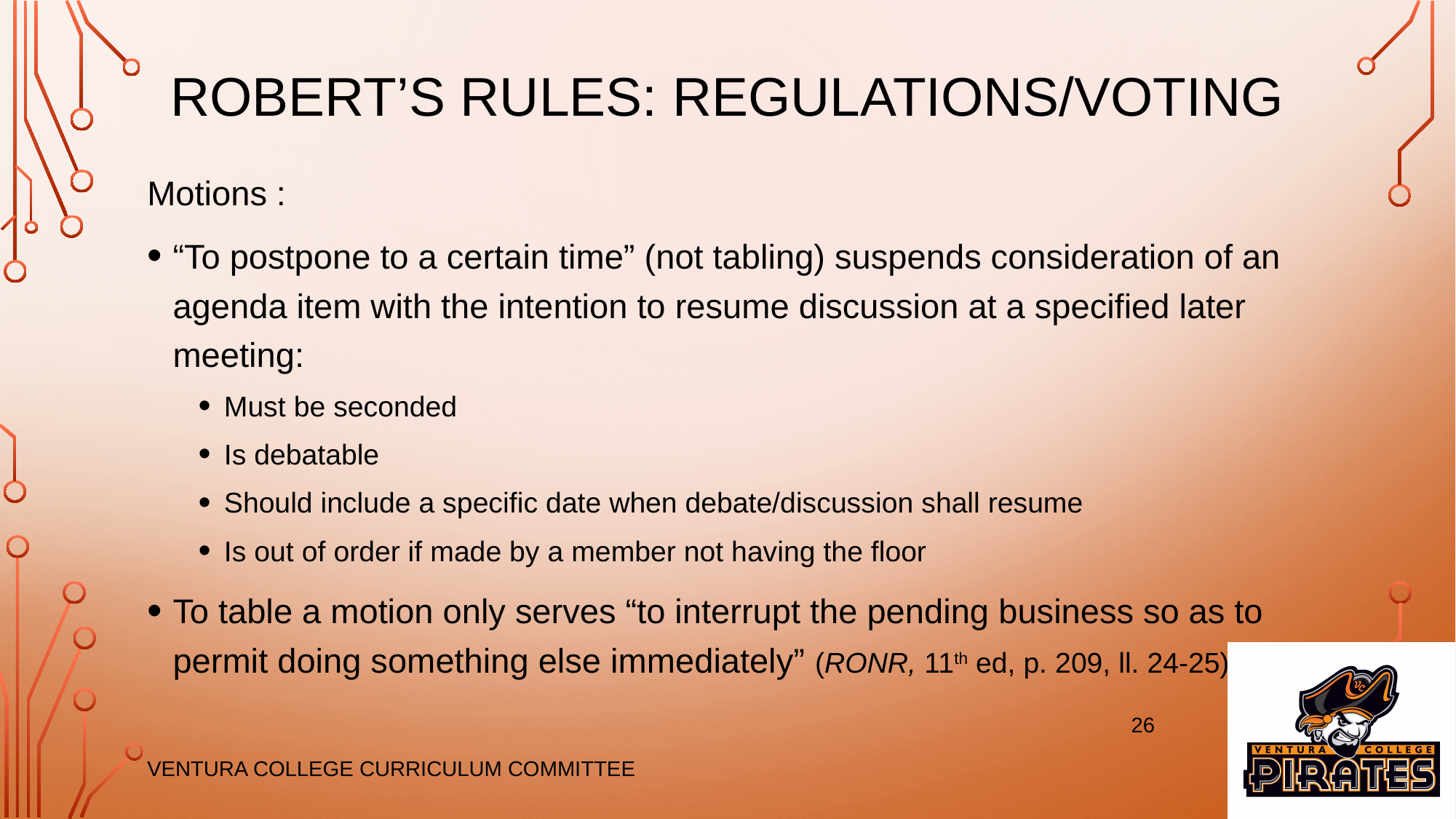

# Robert’s Rules: Regulations/Voting
Motions :
“To postpone to a certain time” (not tabling) suspends consideration of an agenda item with the intention to resume discussion at a specified later meeting:
Must be seconded
Is debatable
Should include a specific date when debate/discussion shall resume
Is out of order if made by a member not having the floor
To table a motion only serves “to interrupt the pending business so as to permit doing something else immediately” (RONR, 11th ed, p. 209, ll. 24-25)
26
Ventura College Curriculum Committee